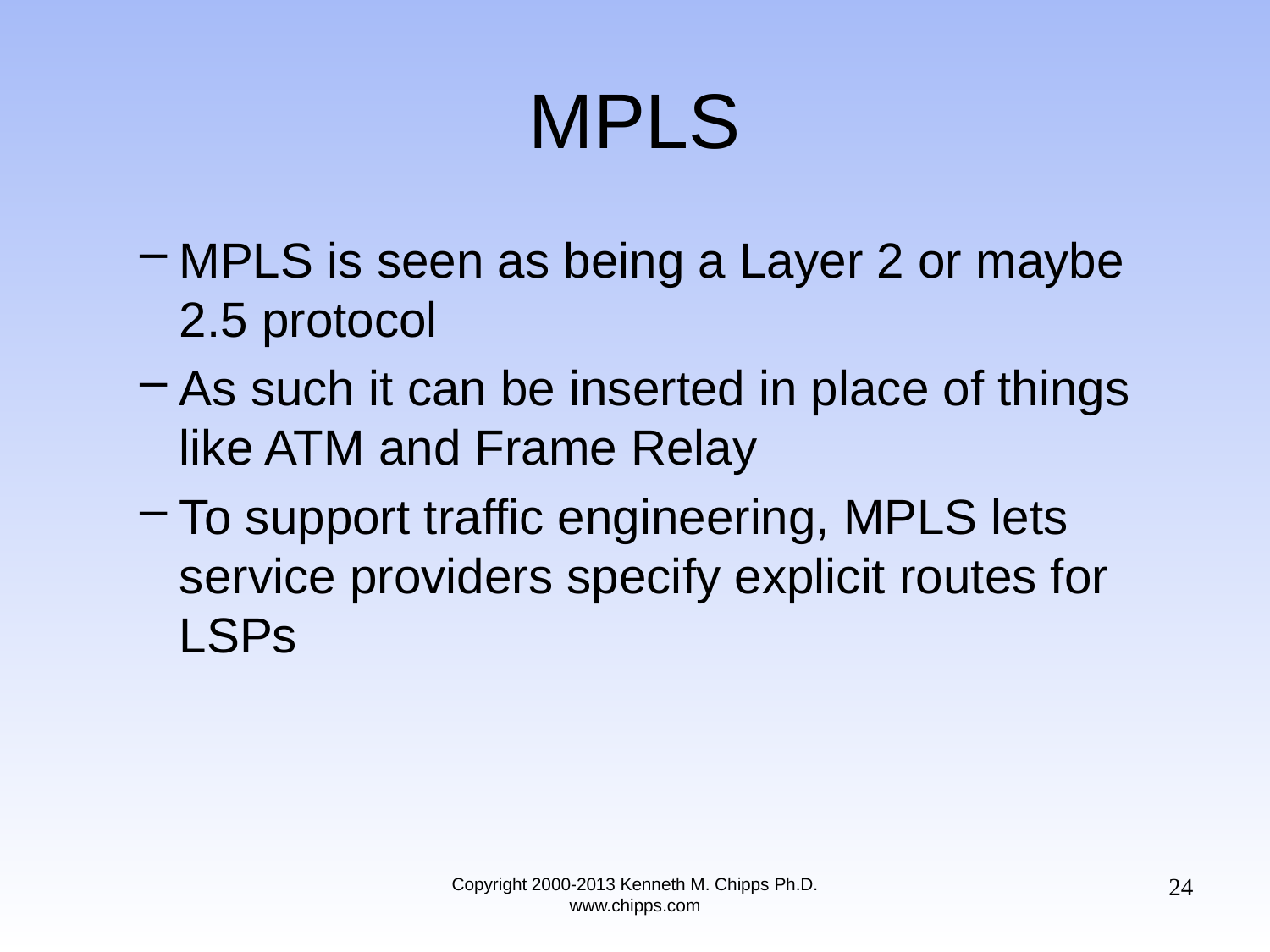

# MPLS
MPLS is seen as being a Layer 2 or maybe 2.5 protocol
As such it can be inserted in place of things like ATM and Frame Relay
To support traffic engineering, MPLS lets service providers specify explicit routes for LSPs
24
Copyright 2000-2013 Kenneth M. Chipps Ph.D. www.chipps.com